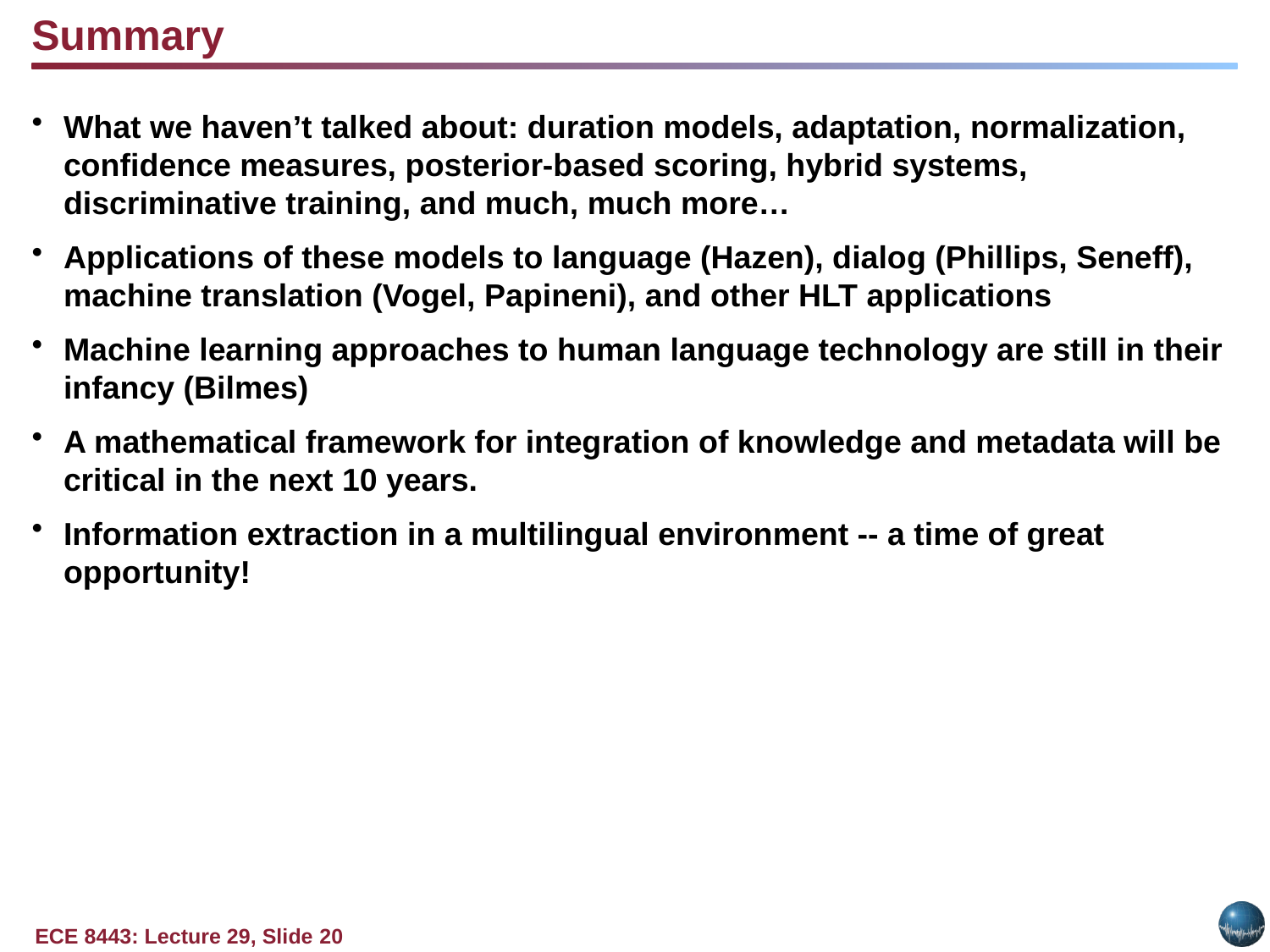

Summary
What we haven’t talked about: duration models, adaptation, normalization, confidence measures, posterior-based scoring, hybrid systems, discriminative training, and much, much more…
Applications of these models to language (Hazen), dialog (Phillips, Seneff), machine translation (Vogel, Papineni), and other HLT applications
Machine learning approaches to human language technology are still in their infancy (Bilmes)
A mathematical framework for integration of knowledge and metadata will be critical in the next 10 years.
Information extraction in a multilingual environment -- a time of great opportunity!